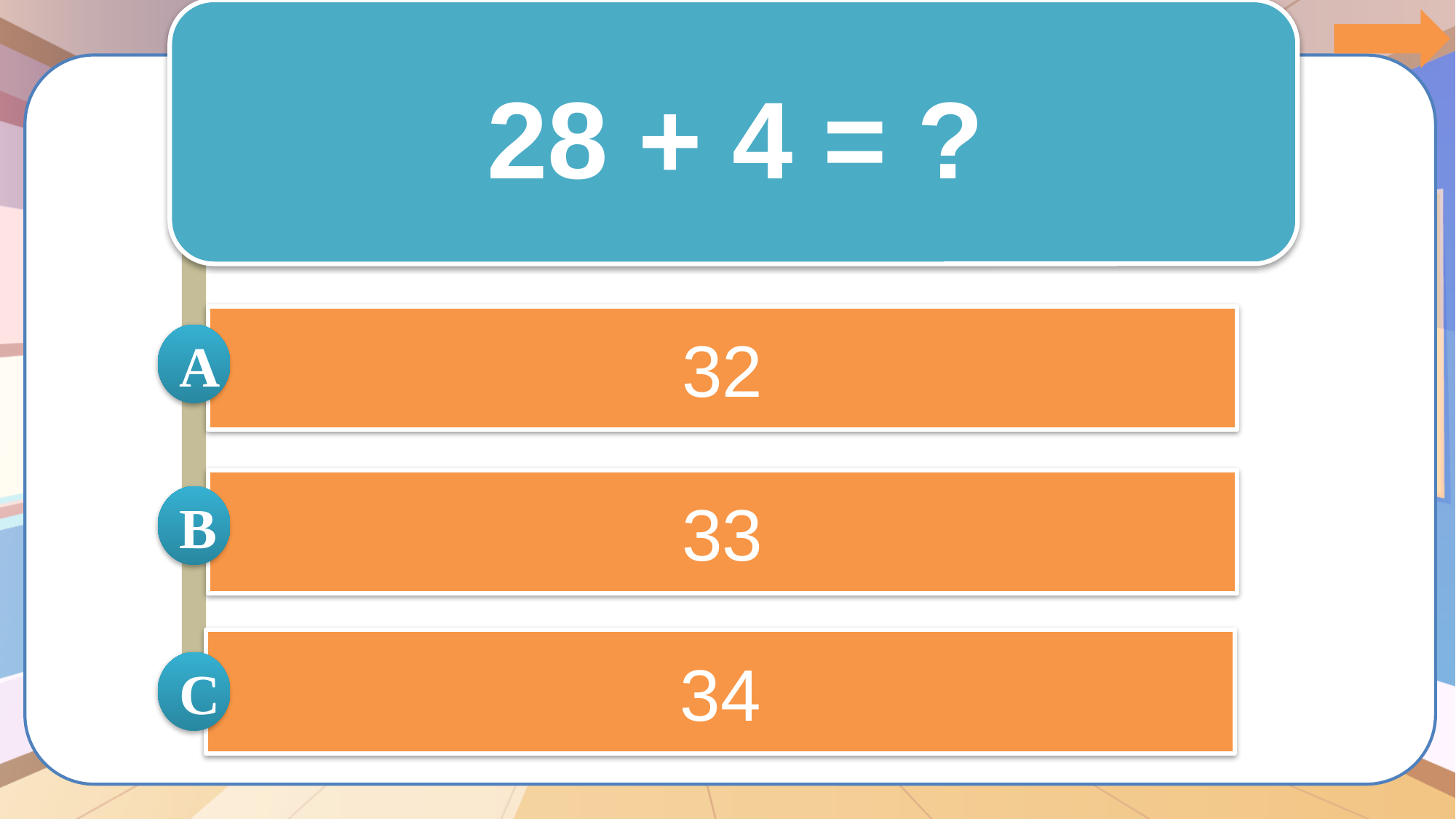

28 + 4 = ?

32
A
33
B
34
C